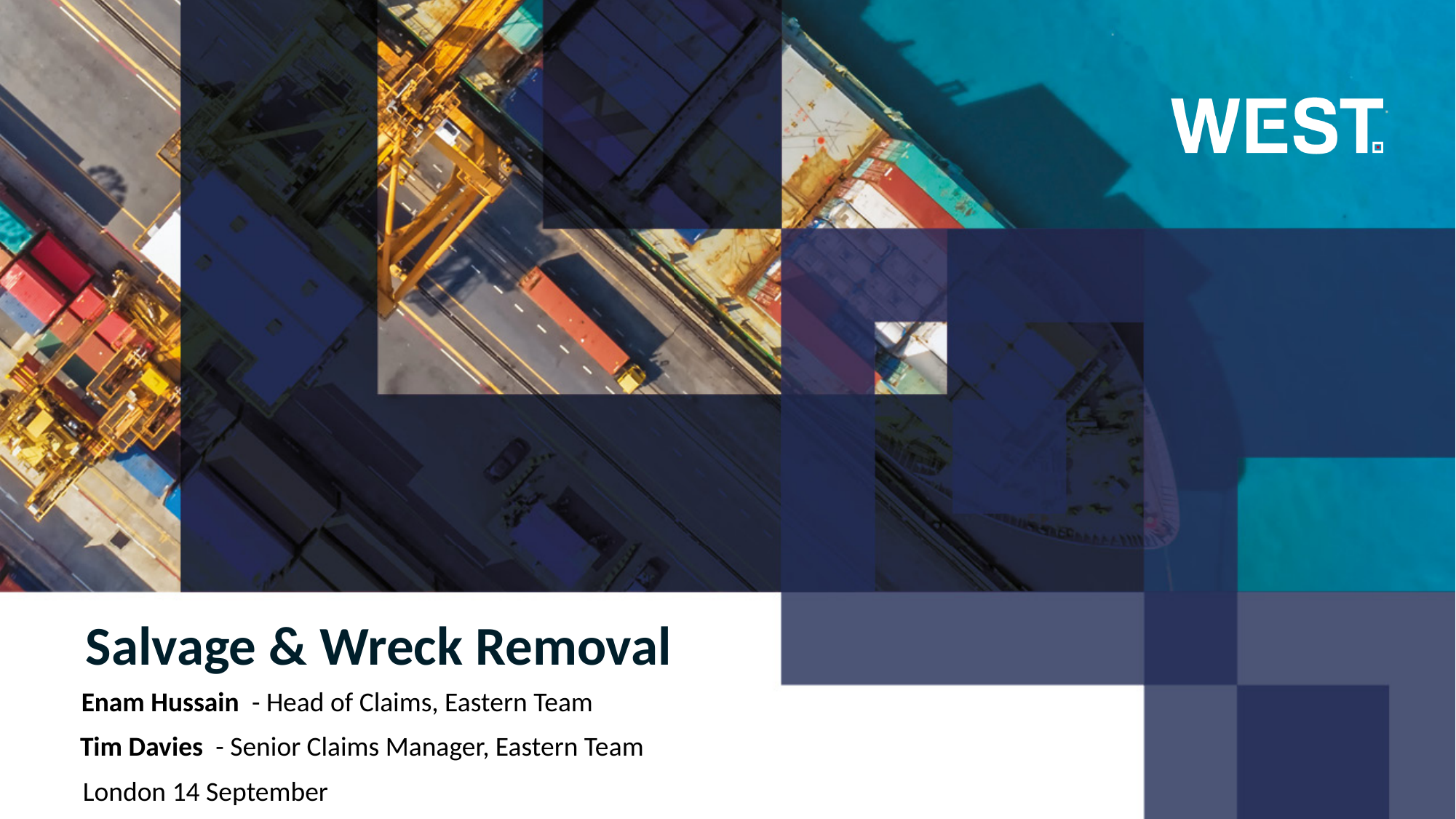

# Salvage & Wreck Removal
Enam Hussain  - Head of Claims, Eastern Team
        Tim Davies  - Senior Claims Manager, Eastern Team
                     London 14 September